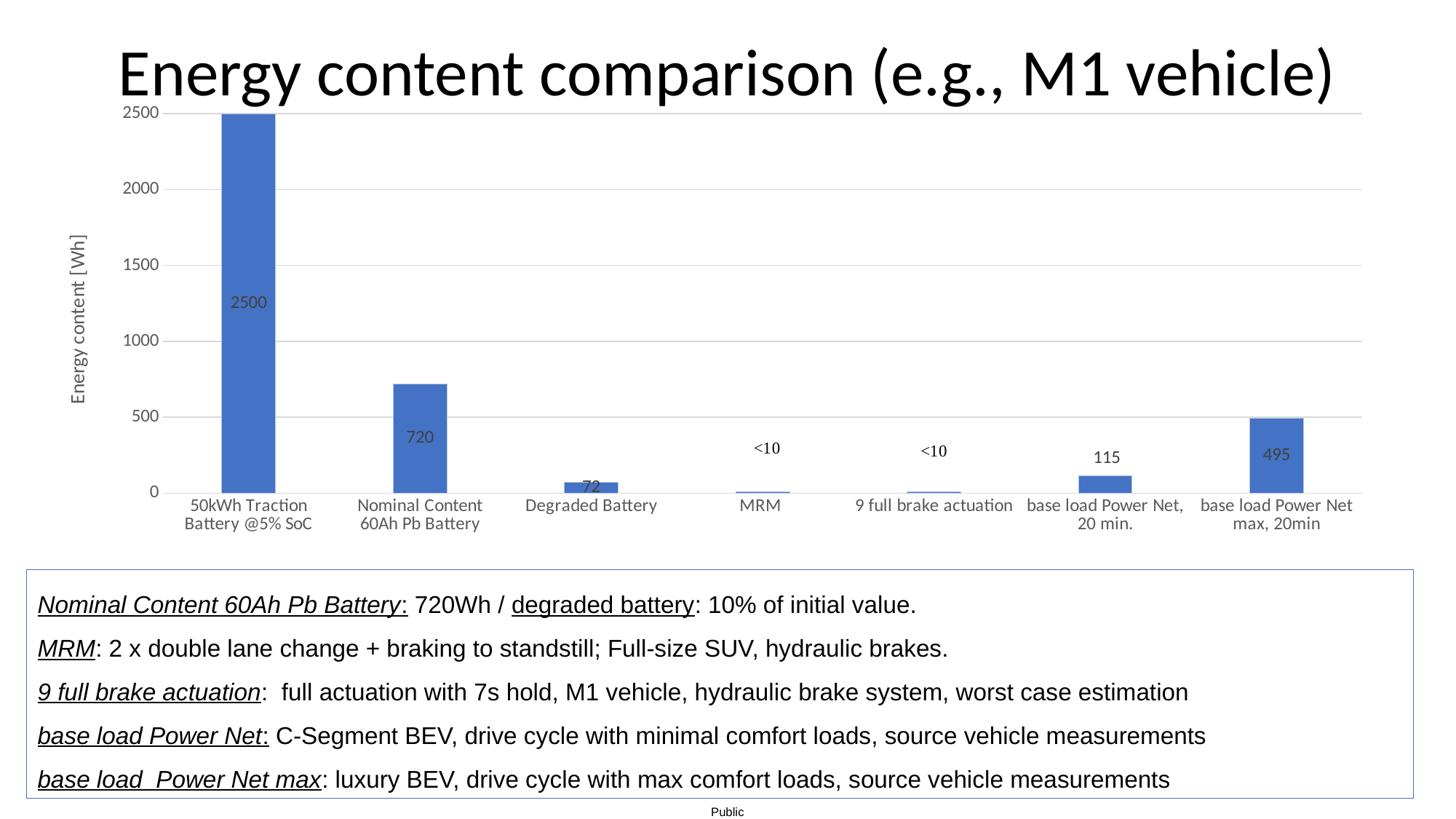

Energy content comparison (e.g., M1 vehicle)

### Chart

| Category | Datenreihe 1 |
|---|---|
| 50kWh Traction Battery @5% SoC | 2500.0 |
| Nominal Content 60Ah Pb Battery | 720.0 |
| Degraded Battery | 72.0 |
| MRM  | 10.0 |
| 9 full brake actuation | 10.0 |
| base load Power Net, 20 min. | 115.0 |
| base load Power Net max, 20min | 495.0 |
Nominal Content 60Ah Pb Battery: 720Wh / degraded battery: 10% of initial value.
MRM: 2 x double lane change + braking to standstill; Full-size SUV, hydraulic brakes.
9 full brake actuation:  full actuation with 7s hold, M1 vehicle, hydraulic brake system, worst case estimation
base load Power Net: C-Segment BEV, drive cycle with minimal comfort loads, source vehicle measurements
base load  Power Net max: luxury BEV, drive cycle with max comfort loads, source vehicle measurements